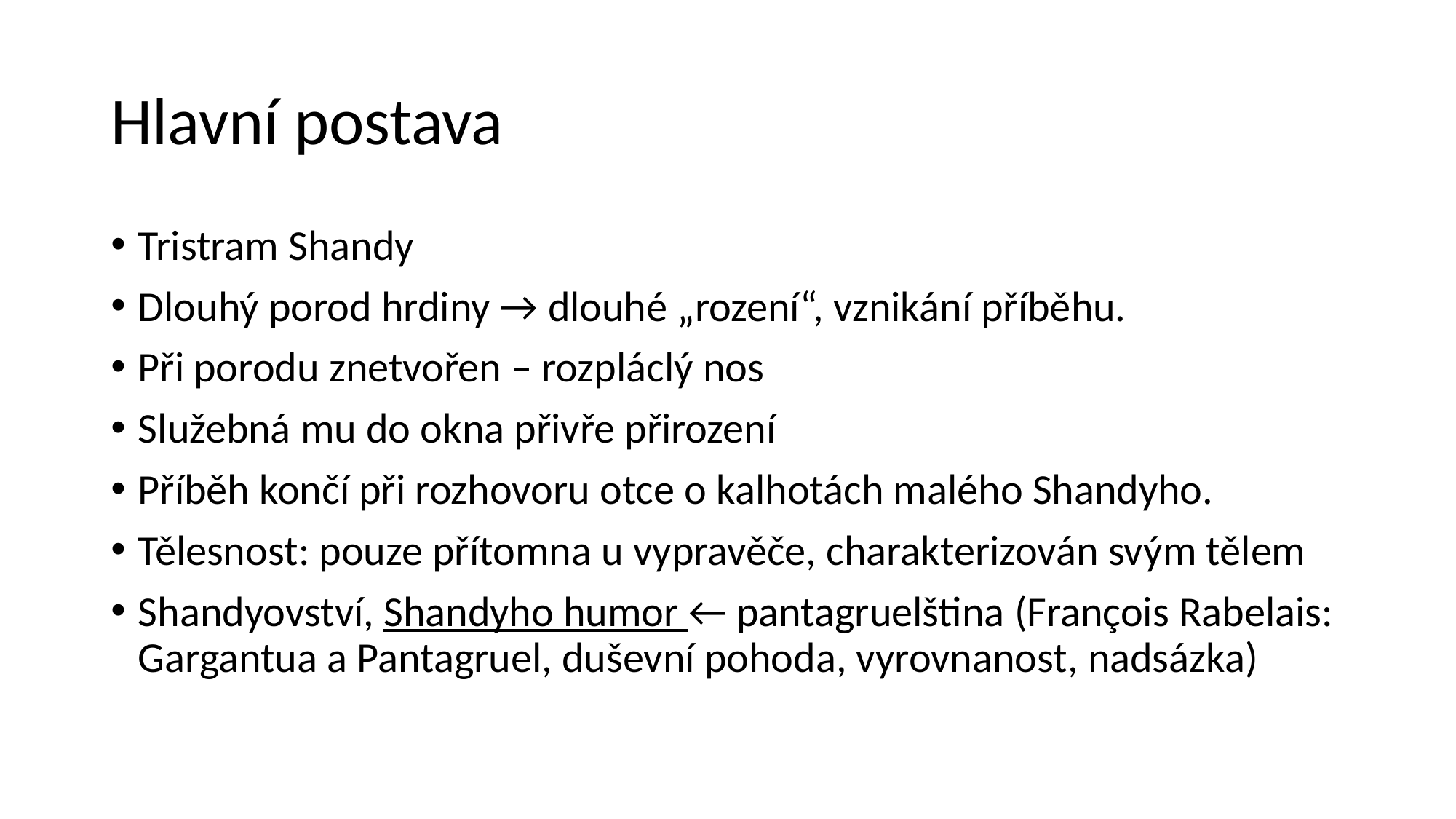

# Hlavní postava
Tristram Shandy
Dlouhý porod hrdiny → dlouhé „rození“, vznikání příběhu.
Při porodu znetvořen – rozpláclý nos
Služebná mu do okna přivře přirození
Příběh končí při rozhovoru otce o kalhotách malého Shandyho.
Tělesnost: pouze přítomna u vypravěče, charakterizován svým tělem
Shandyovství, Shandyho humor ← pantagruelština (François Rabelais: Gargantua a Pantagruel, duševní pohoda, vyrovnanost, nadsázka)